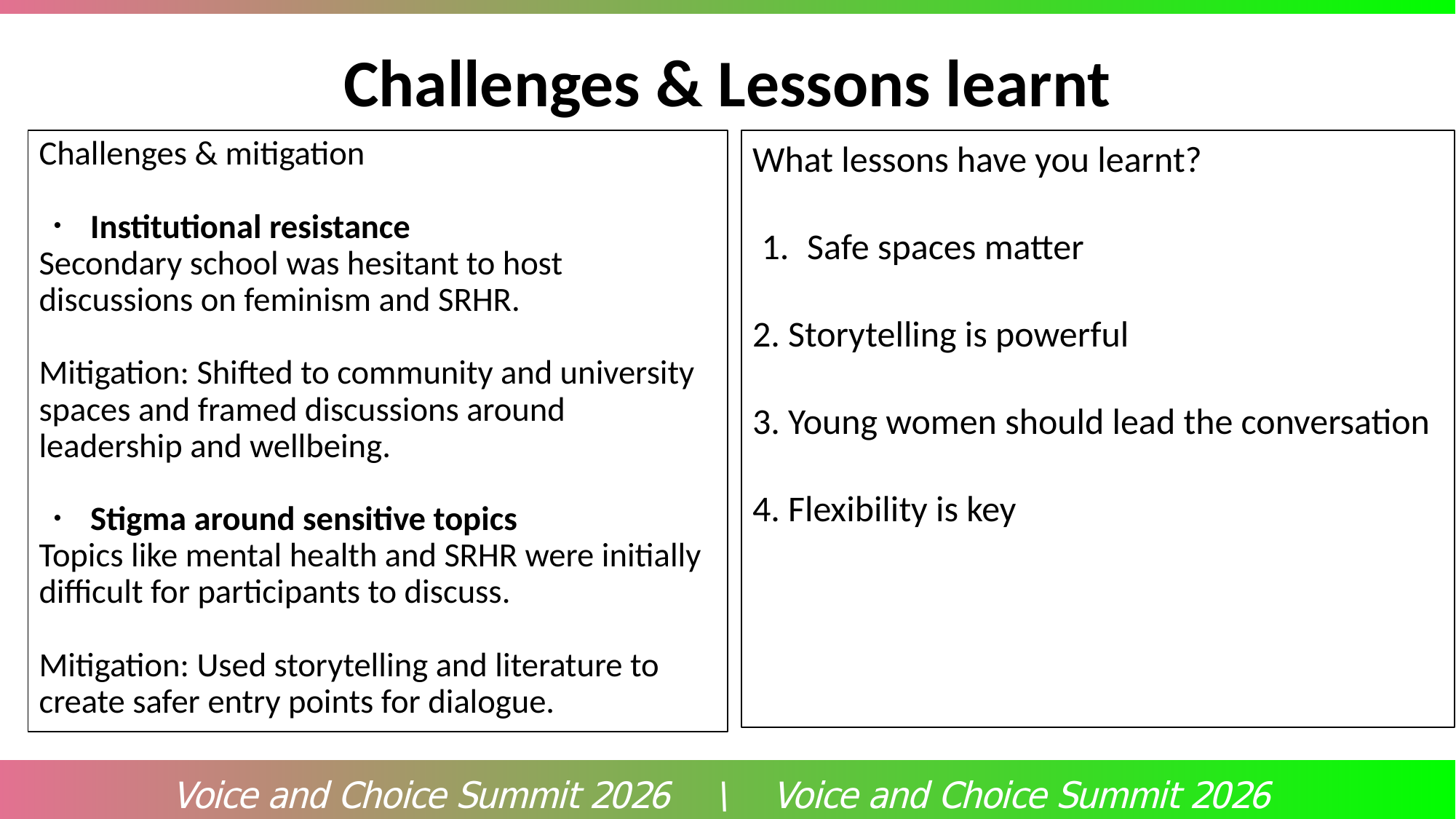

Challenges & Lessons learnt
Challenges & mitigation

Institutional resistance
Secondary school was hesitant to host discussions on feminism and SRHR.

Mitigation: Shifted to community and university spaces and framed discussions around leadership and wellbeing.

Stigma around sensitive topics
Topics like mental health and SRHR were initially difficult for participants to discuss.

Mitigation: Used storytelling and literature to create safer entry points for dialogue.

What lessons have you learnt?

Safe spaces matter

2. Storytelling is powerful

3. Young women should lead the conversation

4. Flexibility is key

Voice and Choice Summit 2026    \    Voice and Choice Summit 2026